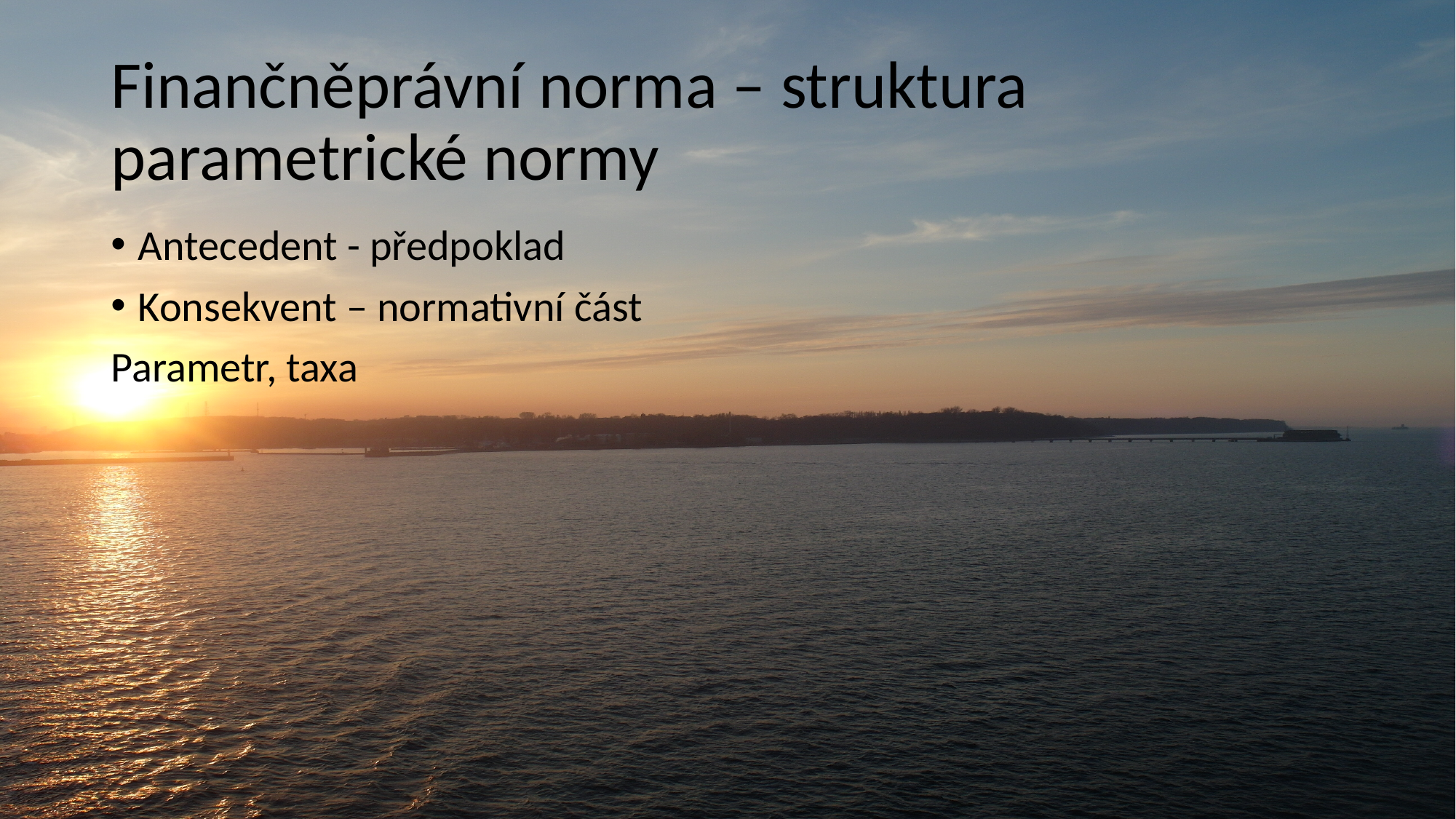

# Finančněprávní norma – struktura parametrické normy
Antecedent - předpoklad
Konsekvent – normativní část
Parametr, taxa